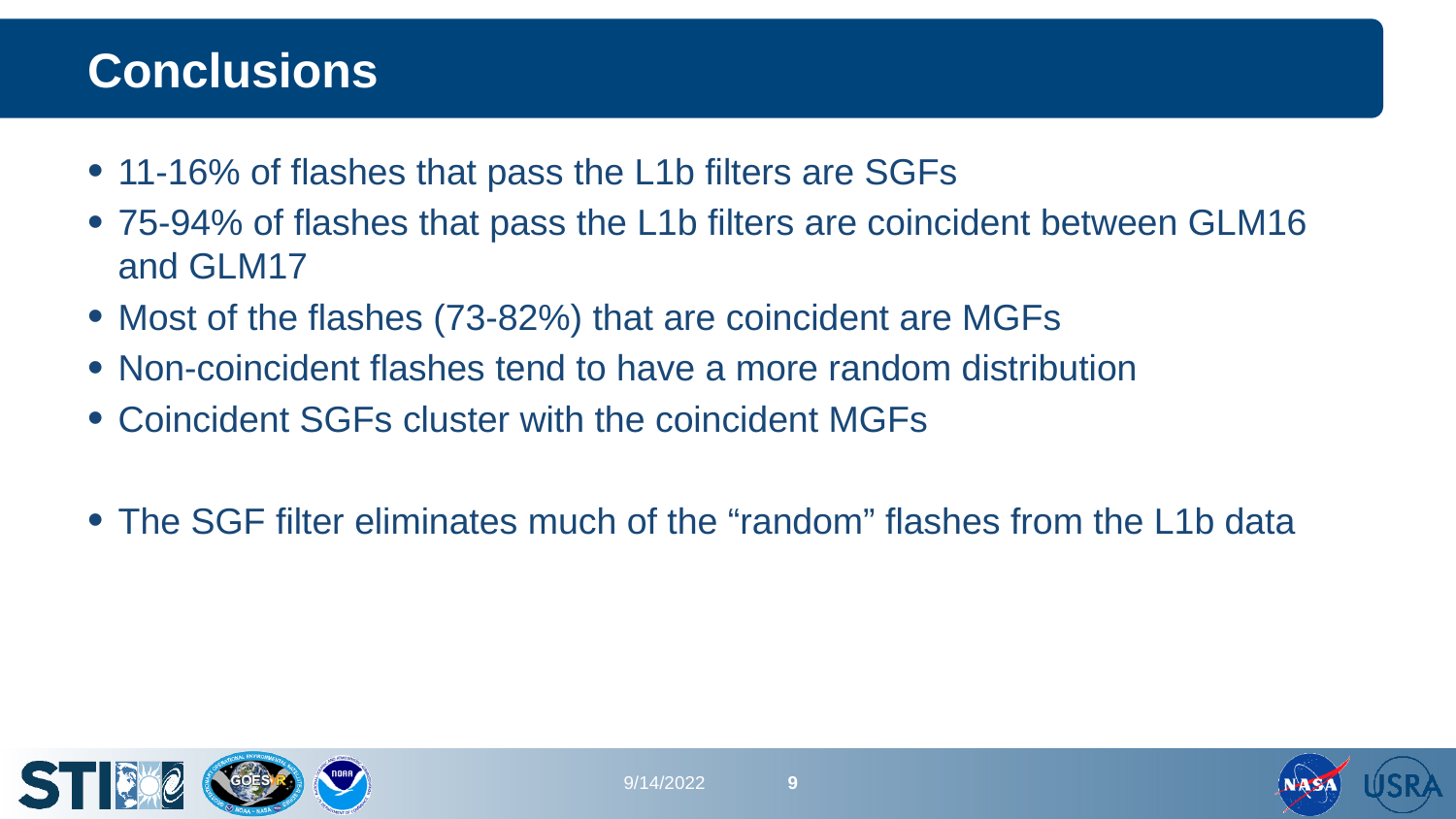

# Conclusions
11-16% of flashes that pass the L1b filters are SGFs
75-94% of flashes that pass the L1b filters are coincident between GLM16 and GLM17
Most of the flashes (73-82%) that are coincident are MGFs
Non-coincident flashes tend to have a more random distribution
Coincident SGFs cluster with the coincident MGFs

The SGF filter eliminates much of the “random” flashes from the L1b data

9/14/2022
9